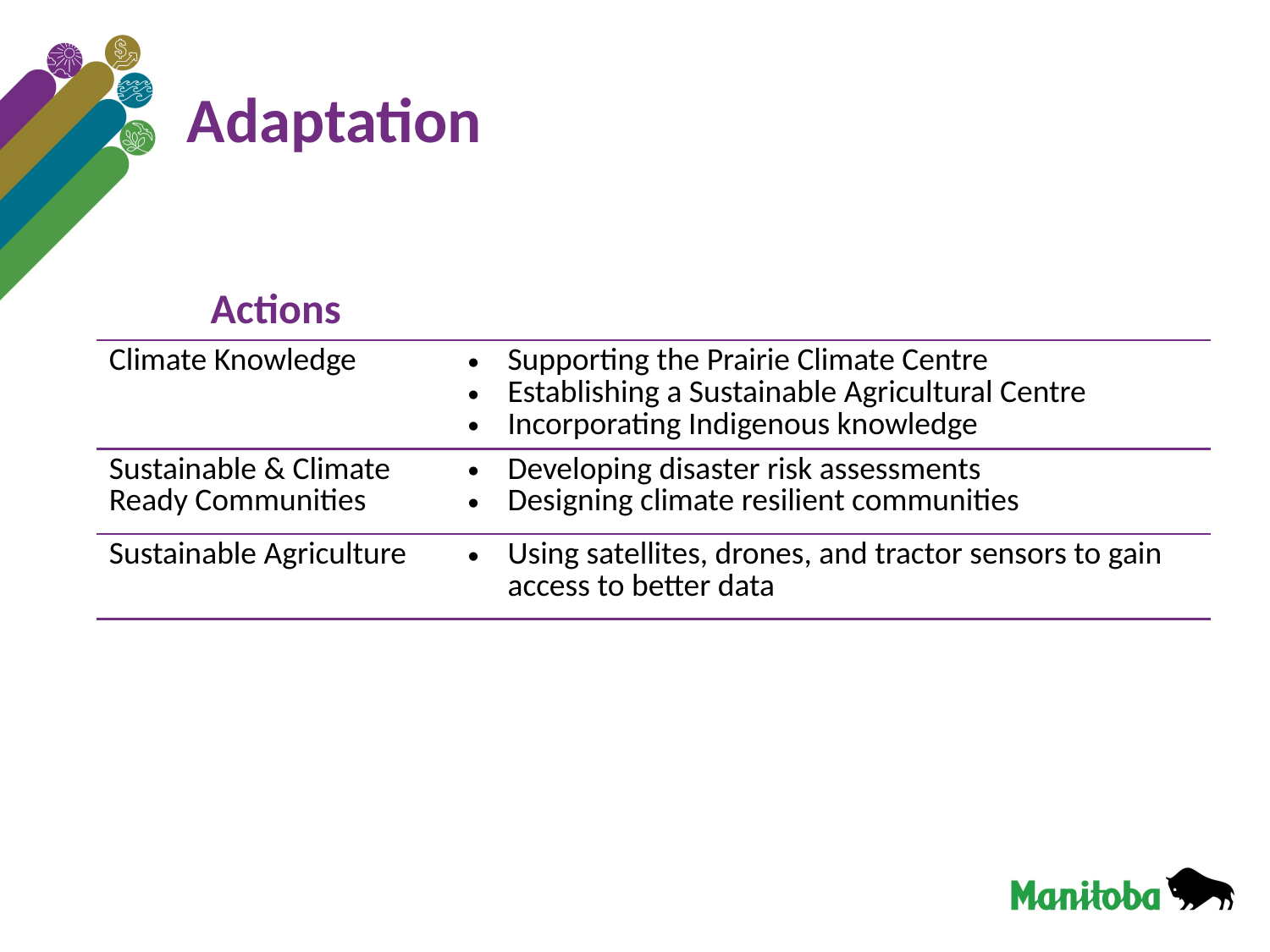

# Adaptation
| Actions |  |
| --- | --- |
| Climate Knowledge | Supporting the Prairie Climate Centre Establishing a Sustainable Agricultural Centre Incorporating Indigenous knowledge |
| Sustainable & Climate Ready Communities | Developing disaster risk assessments Designing climate resilient communities |
| Sustainable Agriculture | Using satellites, drones, and tractor sensors to gain access to better data |